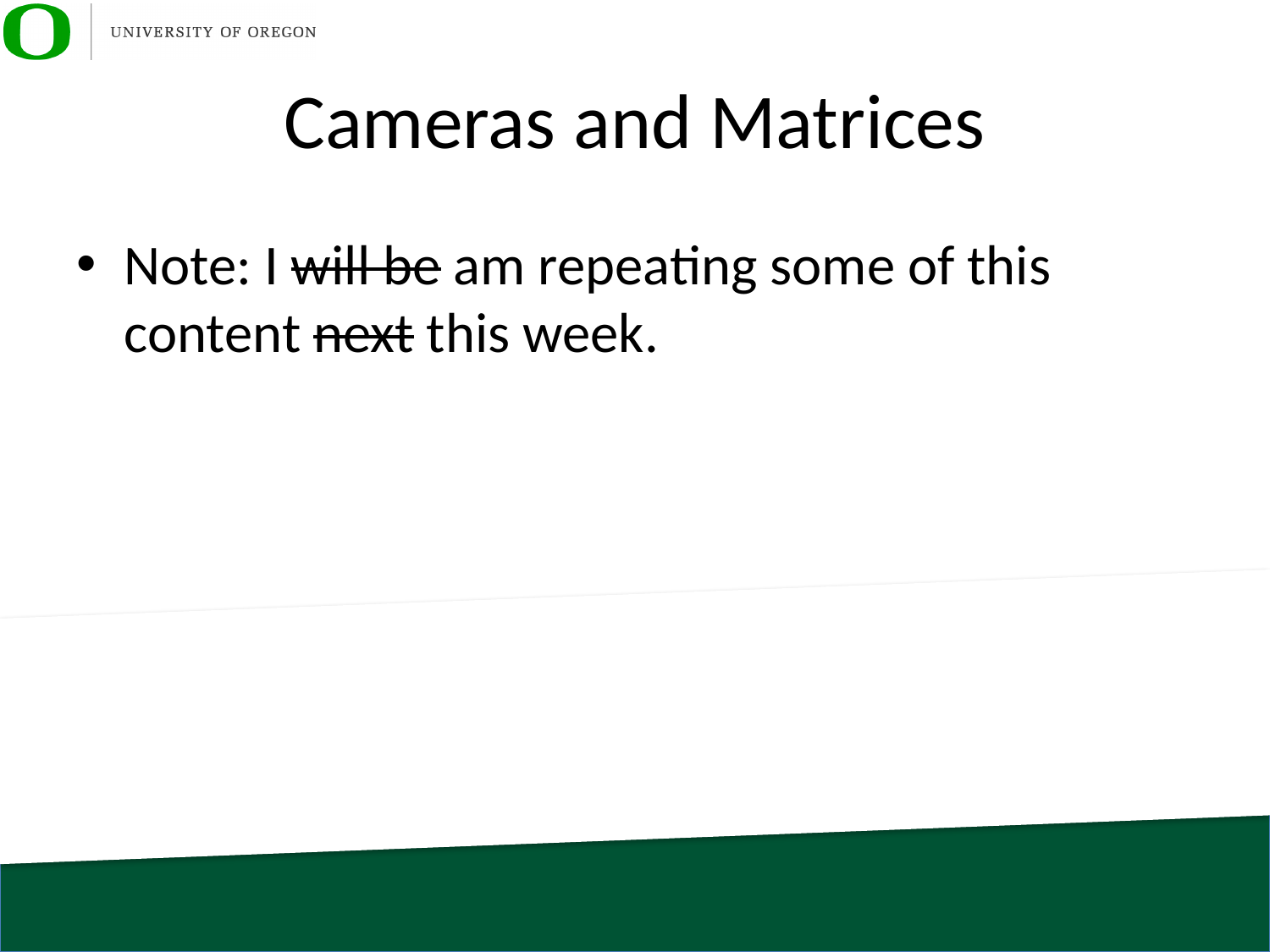

# Cameras and Matrices
Note: I will be am repeating some of this content next this week.